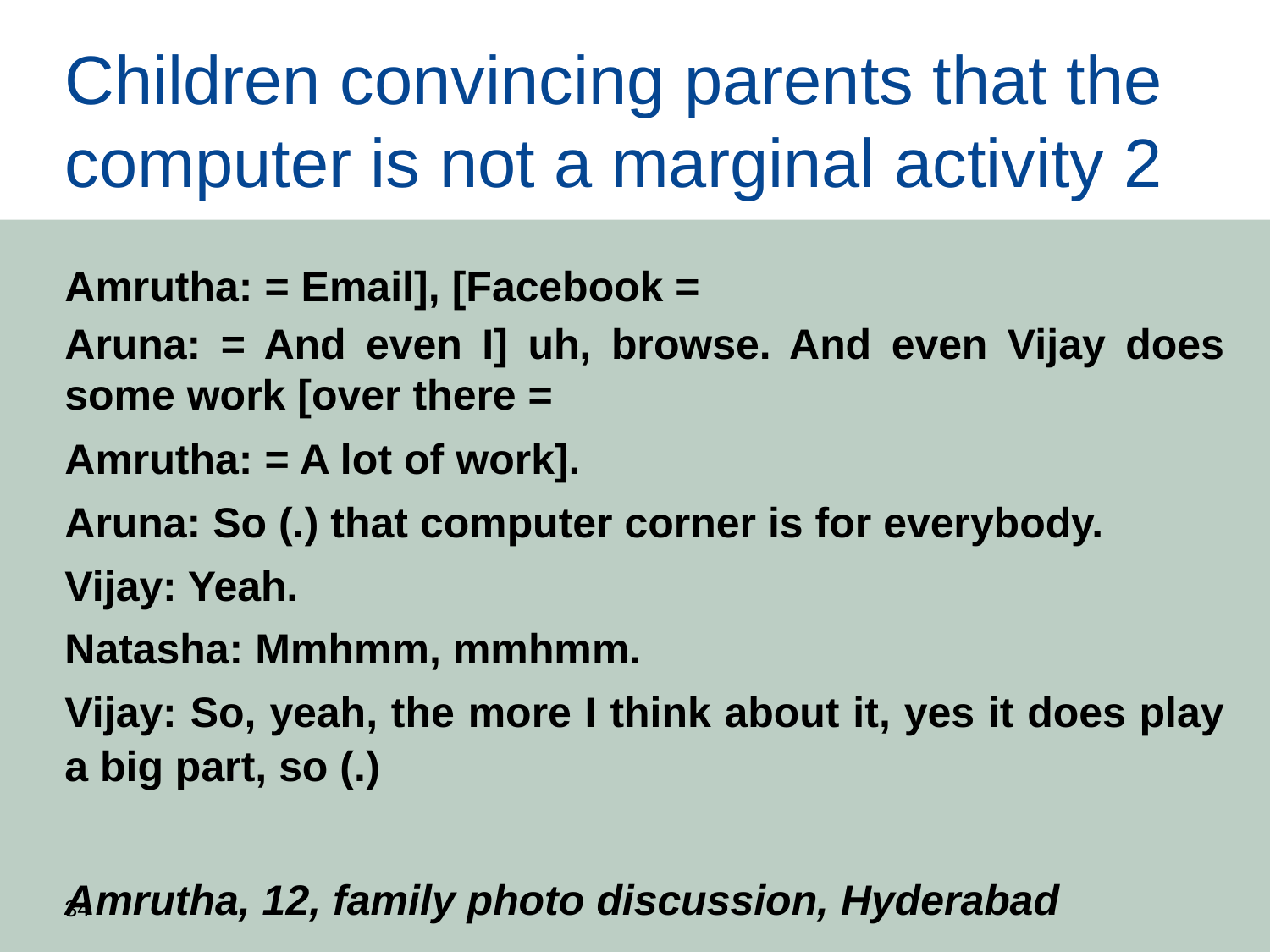

# Children convincing parents that the computer is not a marginal activity 2
Amrutha: = Email], [Facebook =
Aruna: = And even I] uh, browse. And even Vijay does some work [over there =
Amrutha: = A lot of work].
Aruna: So (.) that computer corner is for everybody.
Vijay: Yeah.
Natasha: Mmhmm, mmhmm.
Vijay: So, yeah, the more I think about it, yes it does play a big part, so (.)

Amrutha, 12, family photo discussion, Hyderabad

34